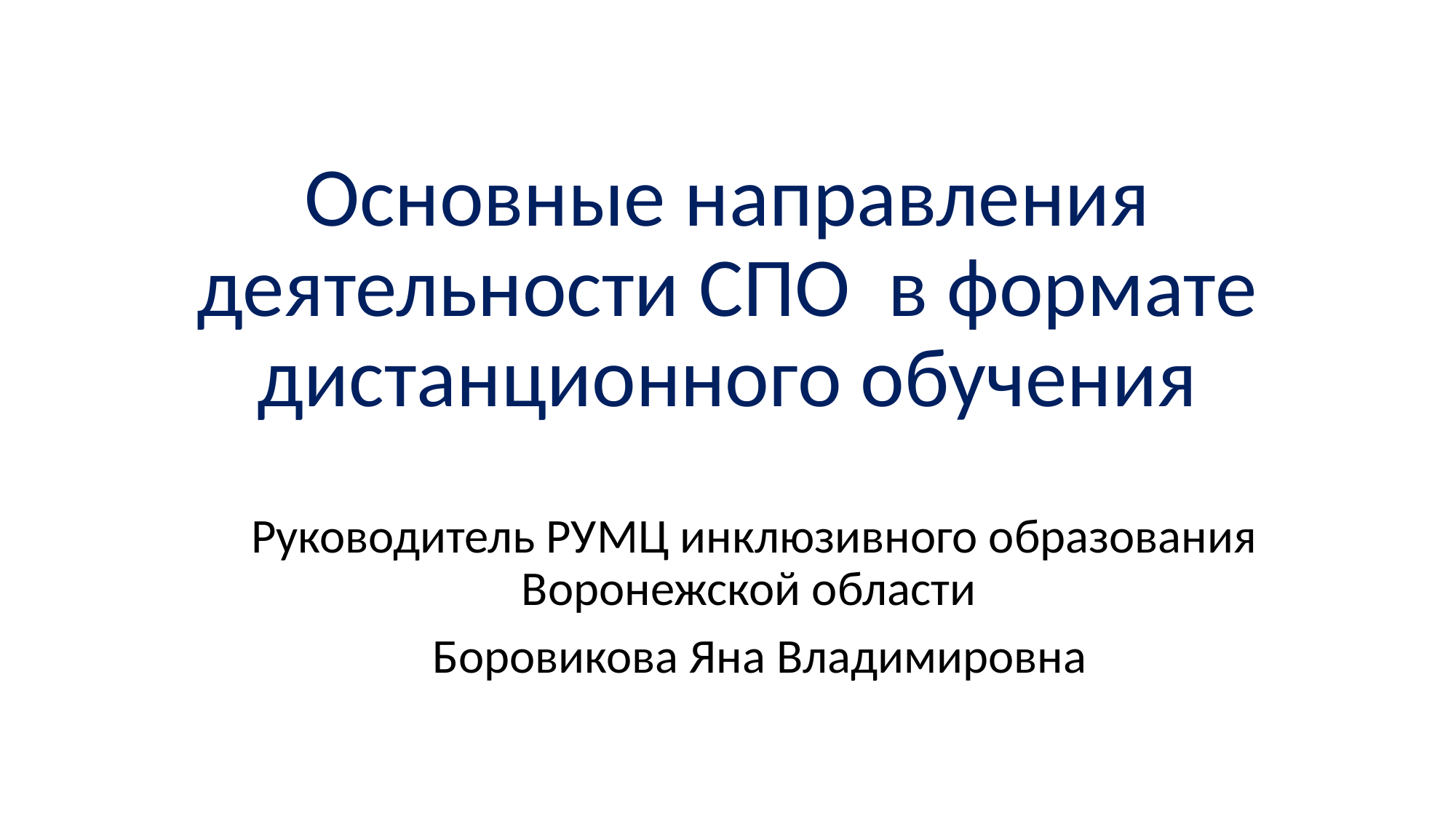

# Основные направления деятельности СПО  в формате дистанционного обучения
Руководитель РУМЦ инклюзивного образования Воронежской области
 Боровикова Яна Владимировна